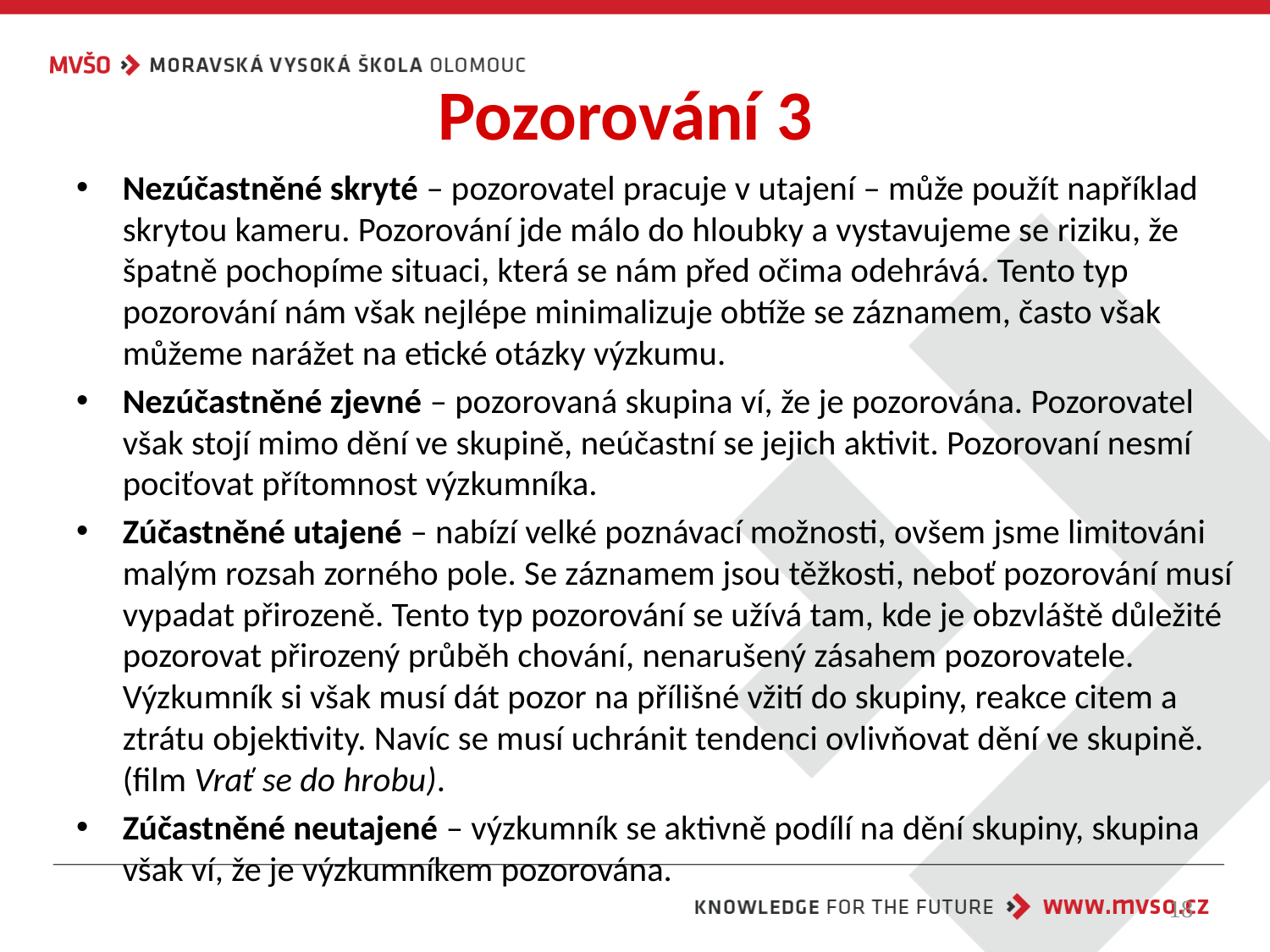

# Pozorování 3
Nezúčastněné skryté – pozorovatel pracuje v utajení – může použít například skrytou kameru. Pozorování jde málo do hloubky a vystavujeme se riziku, že špatně pochopíme situaci, která se nám před očima odehrává. Tento typ pozorování nám však nejlépe minimalizuje obtíže se záznamem, často však můžeme narážet na etické otázky výzkumu.
Nezúčastněné zjevné – pozorovaná skupina ví, že je pozorována. Pozorovatel však stojí mimo dění ve skupině, neúčastní se jejich aktivit. Pozorovaní nesmí pociťovat přítomnost výzkumníka.
Zúčastněné utajené – nabízí velké poznávací možnosti, ovšem jsme limitováni malým rozsah zorného pole. Se záznamem jsou těžkosti, neboť pozorování musí vypadat přirozeně. Tento typ pozorování se užívá tam, kde je obzvláště důležité pozorovat přirozený průběh chování, nenarušený zásahem pozorovatele. Výzkumník si však musí dát pozor na přílišné vžití do skupiny, reakce citem a ztrátu objektivity. Navíc se musí uchránit tendenci ovlivňovat dění ve skupině. (film Vrať se do hrobu).
Zúčastněné neutajené – výzkumník se aktivně podílí na dění skupiny, skupina však ví, že je výzkumníkem pozorována.
18